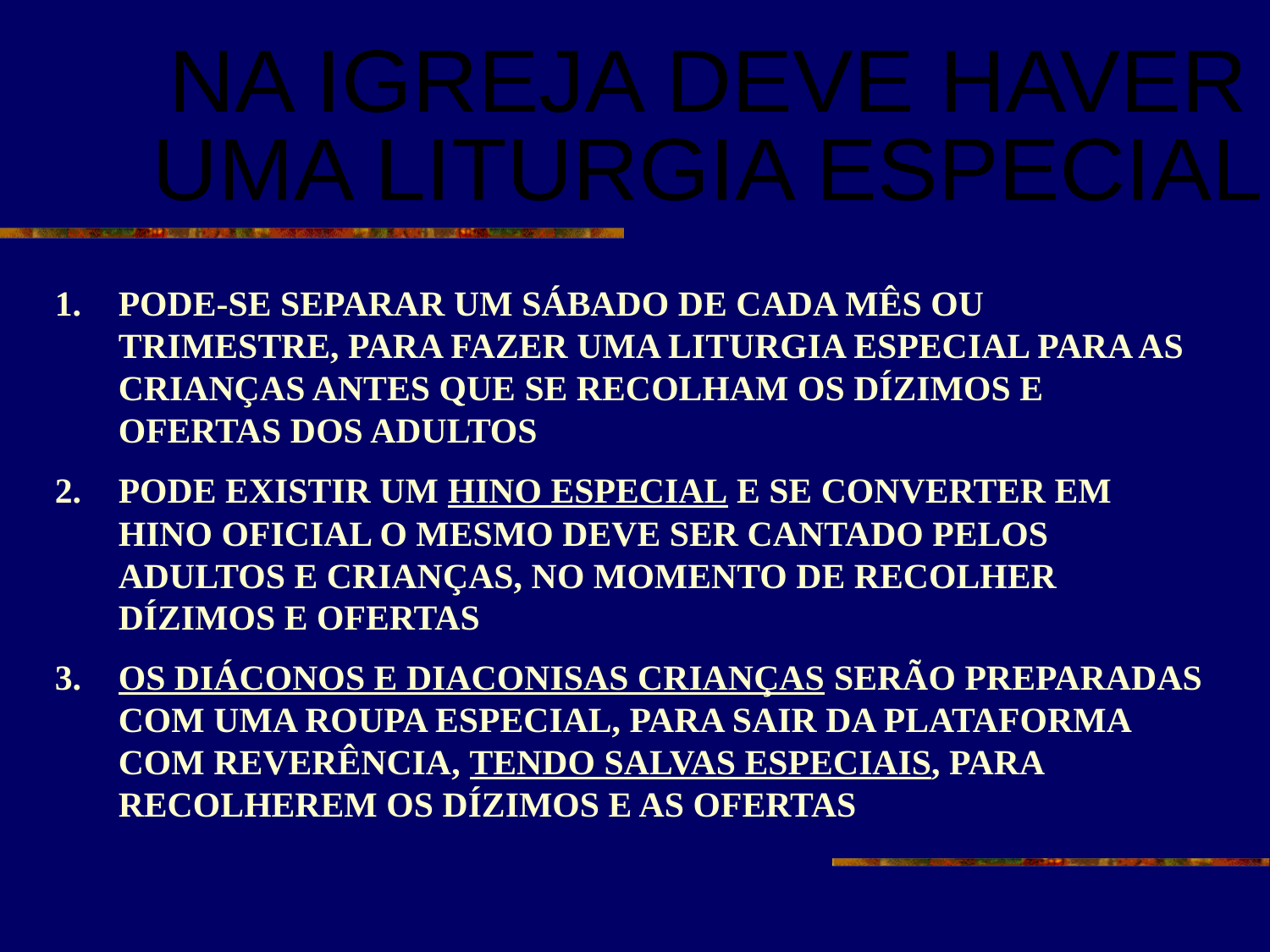

NA IGREJA DEVE HAVER
UMA LITURGIA ESPECIAL
PODE-SE SEPARAR UM SÁBADO DE CADA MÊS OU TRIMESTRE, PARA FAZER UMA LITURGIA ESPECIAL PARA AS CRIANÇAS ANTES QUE SE RECOLHAM OS DÍZIMOS E OFERTAS DOS ADULTOS
PODE EXISTIR UM HINO ESPECIAL E SE CONVERTER EM HINO OFICIAL O MESMO DEVE SER CANTADO PELOS ADULTOS E CRIANÇAS, NO MOMENTO DE RECOLHER DÍZIMOS E OFERTAS
OS DIÁCONOS E DIACONISAS CRIANÇAS SERÃO PREPARADAS COM UMA ROUPA ESPECIAL, PARA SAIR DA PLATAFORMA COM REVERÊNCIA, TENDO SALVAS ESPECIAIS, PARA RECOLHEREM OS DÍZIMOS E AS OFERTAS